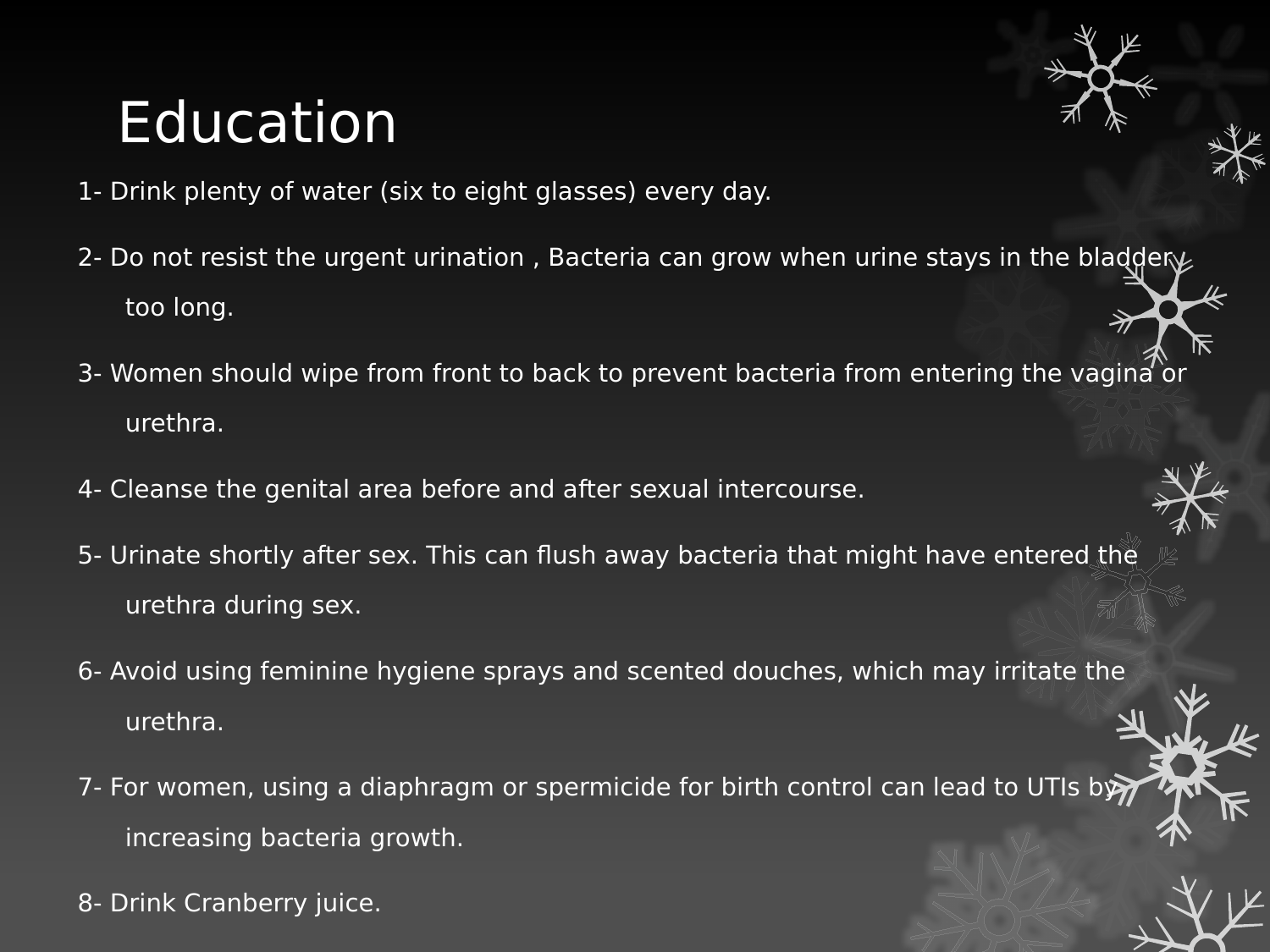

# Education
1- Drink plenty of water (six to eight glasses) every day.
2- Do not resist the urgent urination , Bacteria can grow when urine stays in the bladder too long.
3- Women should wipe from front to back to prevent bacteria from entering the vagina or urethra.
4- Cleanse the genital area before and after sexual intercourse.
5- Urinate shortly after sex. This can flush away bacteria that might have entered the urethra during sex.
6- Avoid using feminine hygiene sprays and scented douches, which may irritate the urethra.
7- For women, using a diaphragm or spermicide for birth control can lead to UTIs by increasing bacteria growth.
8- Drink Cranberry juice.